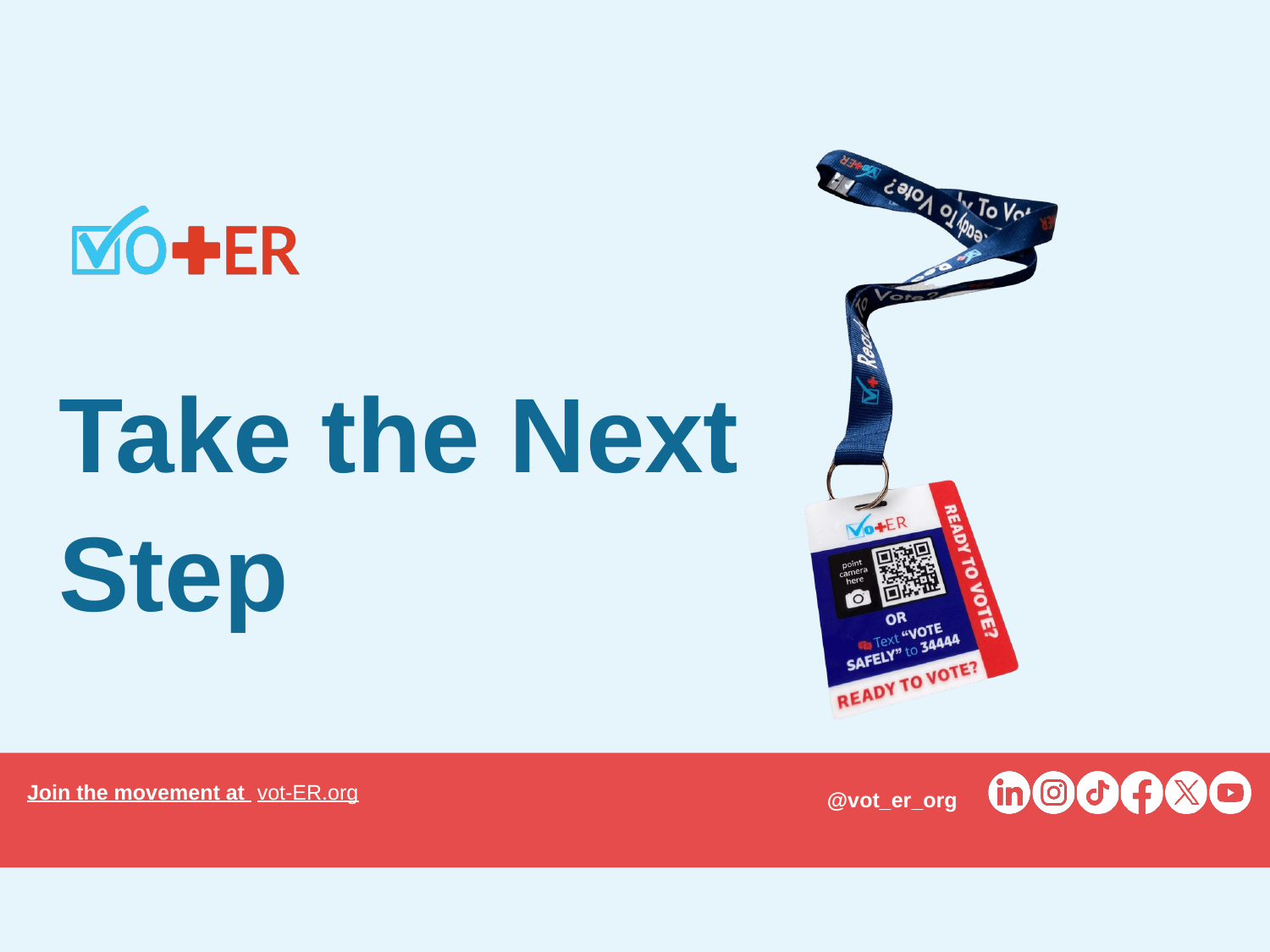

Take the Next Step

@vot_er_org
Join the movement at  vot-ER.org